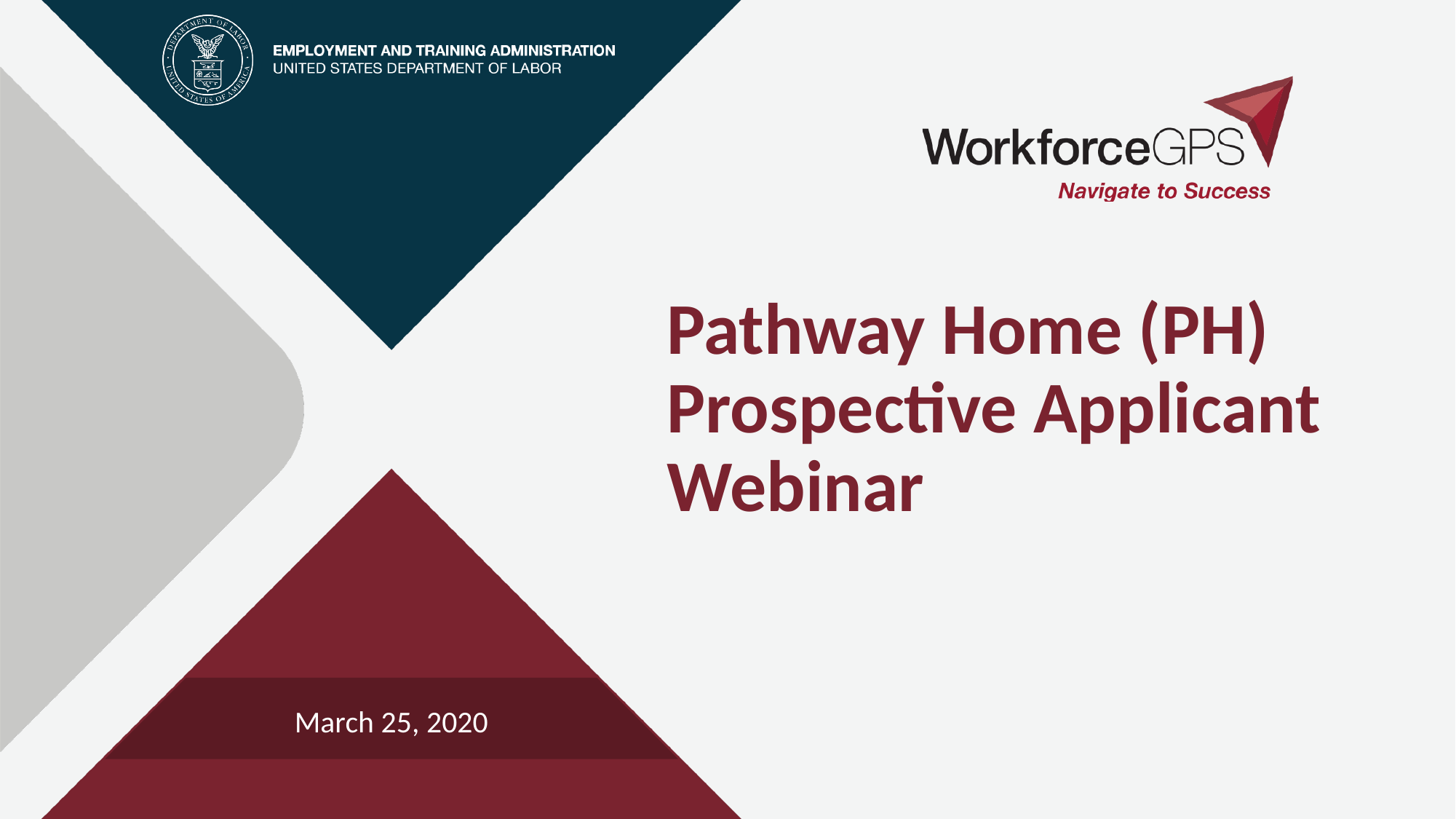

# Pathway Home (PH) Prospective Applicant Webinar
March 25, 2020